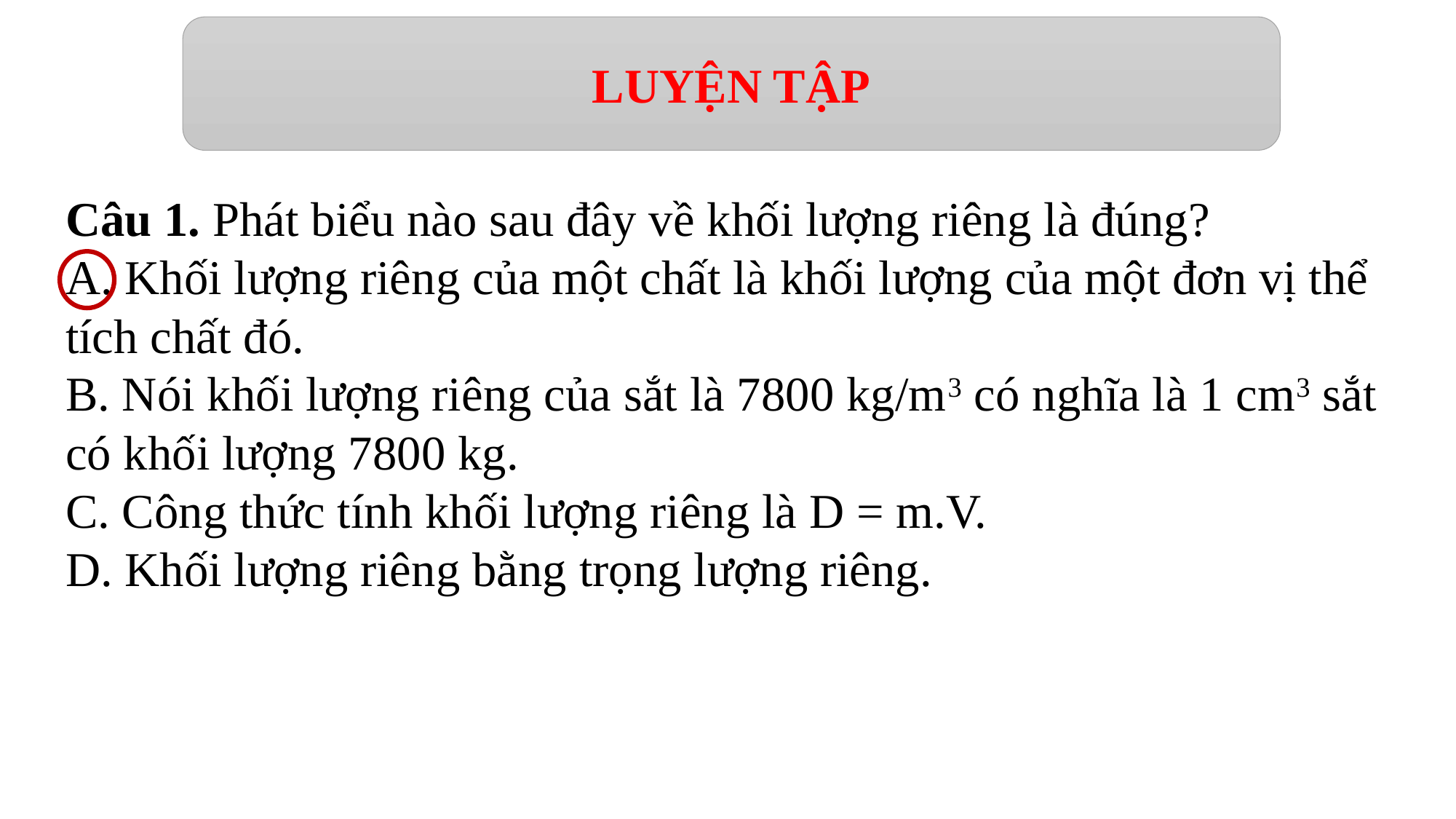

LUYỆN TẬP
Câu 1. Phát biểu nào sau đây về khối lượng riêng là đúng?
A. Khối lượng riêng của một chất là khối lượng của một đơn vị thể tích chất đó.
B. Nói khối lượng riêng của sắt là 7800 kg/m3 có nghĩa là 1 cm3 sắt có khối lượng 7800 kg.
C. Công thức tính khối lượng riêng là D = m.V.
D. Khối lượng riêng bằng trọng lượng riêng.